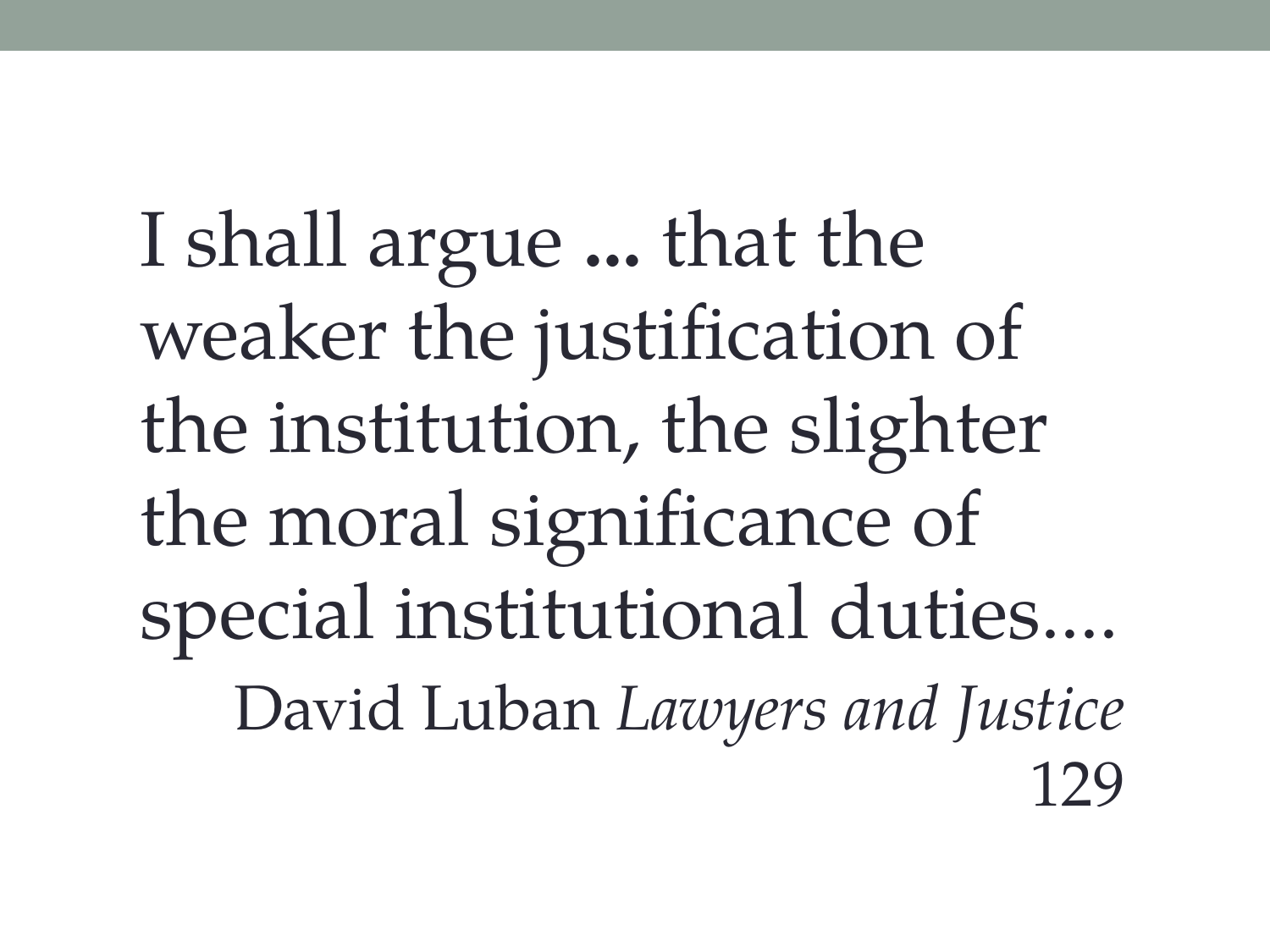

I shall argue ... that the weaker the justification of the institution, the slighter the moral significance of special institutional duties....
David Luban Lawyers and Justice 129